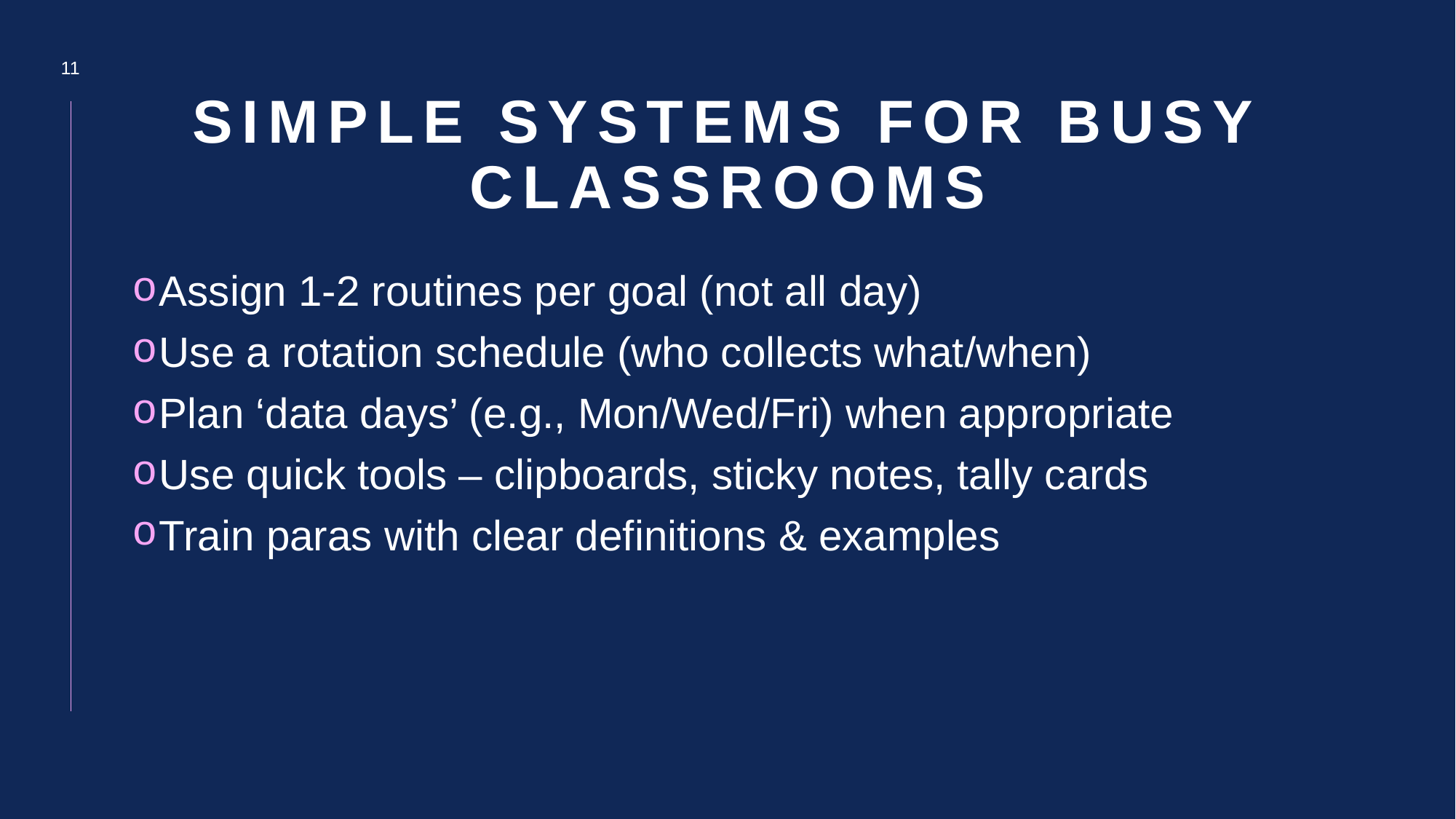

11
# Simple systems for busy classrooms
Assign 1-2 routines per goal (not all day)
Use a rotation schedule (who collects what/when)
Plan ‘data days’ (e.g., Mon/Wed/Fri) when appropriate
Use quick tools – clipboards, sticky notes, tally cards
Train paras with clear definitions & examples